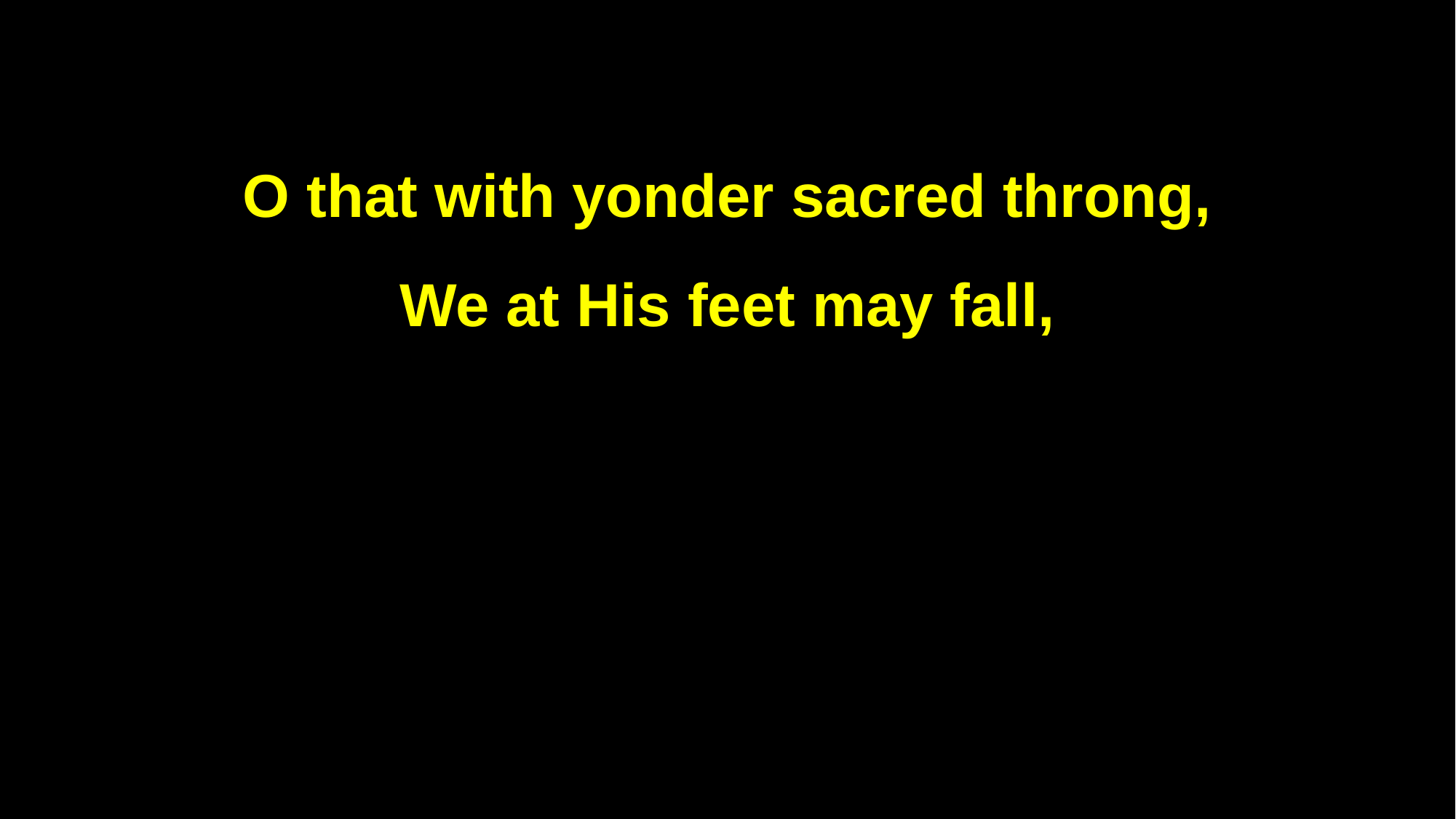

O that with yonder sacred throng,
We at His feet may fall,